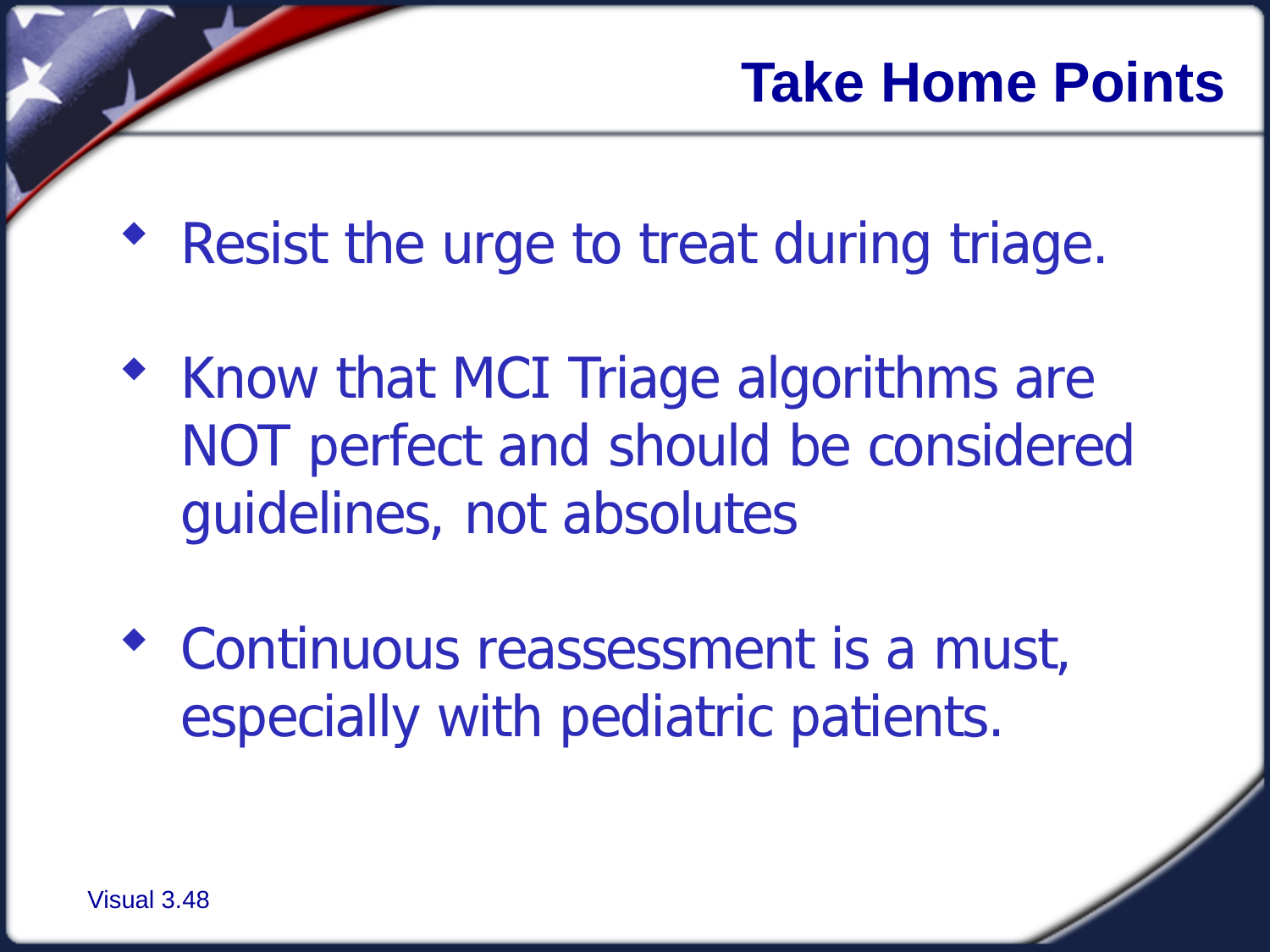

Take Home Points
Resist the urge to treat during triage.

Know that MCI Triage algorithms are NOT perfect and should be considered guidelines, not absolutes

Continuous reassessment is a must, especially with pediatric patients.